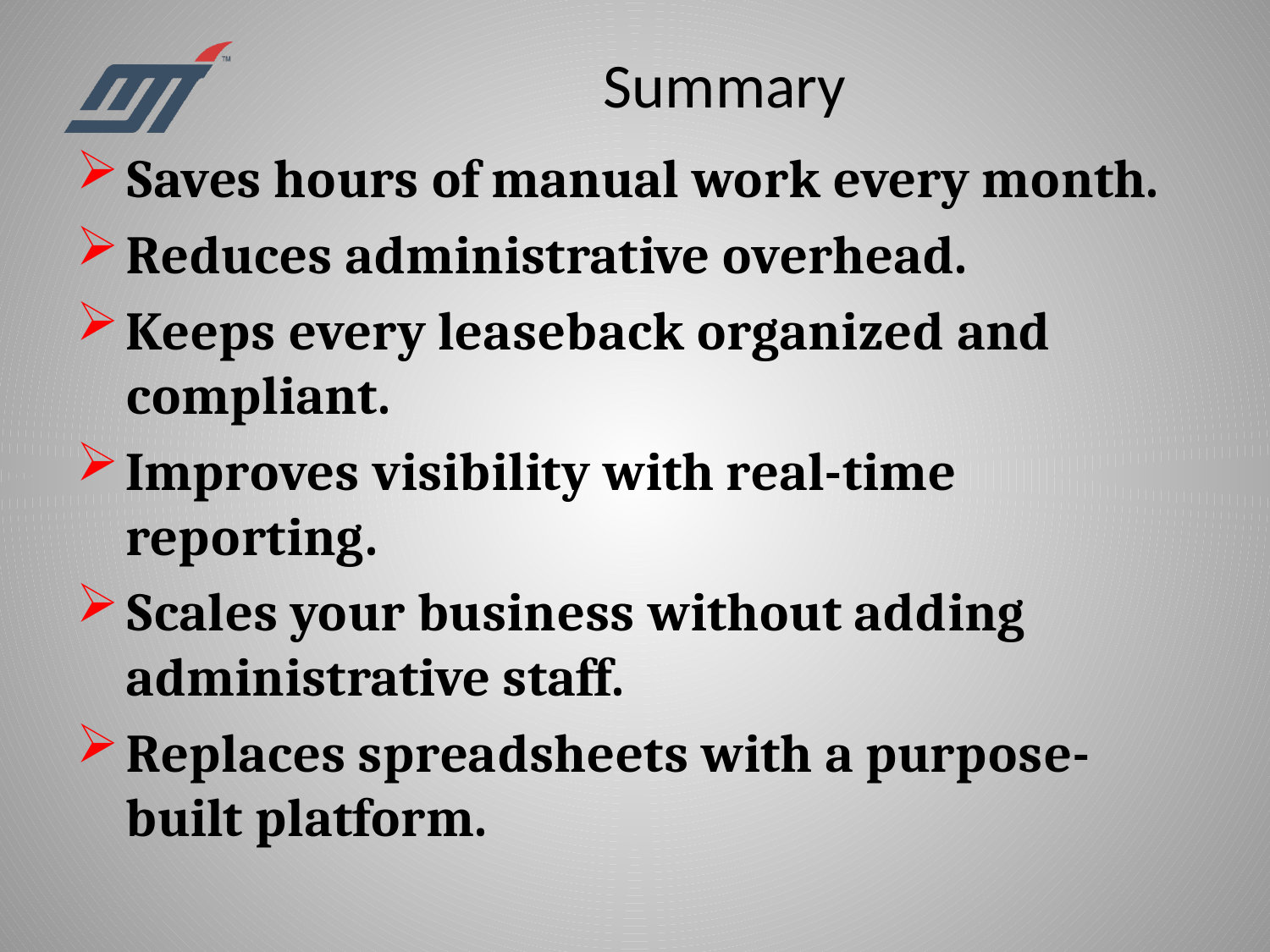

# Summary
Saves hours of manual work every month.
Reduces administrative overhead.
Keeps every leaseback organized and compliant.
Improves visibility with real-time reporting.
Scales your business without adding administrative staff.
Replaces spreadsheets with a purpose-built platform.